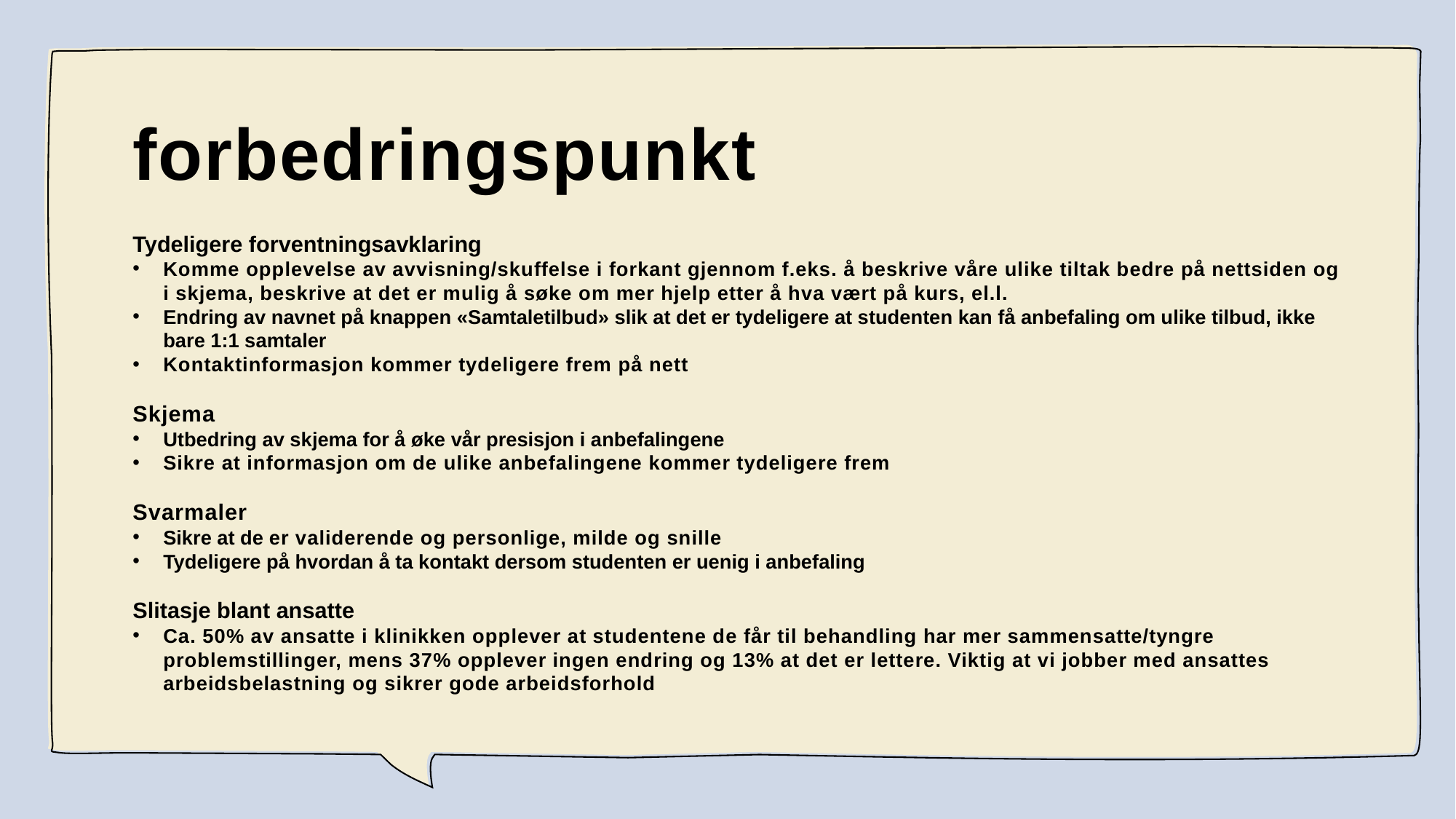

# forbedringspunkt
Tydeligere forventningsavklaring
Komme opplevelse av avvisning/skuffelse i forkant gjennom f.eks. å beskrive våre ulike tiltak bedre på nettsiden og i skjema, beskrive at det er mulig å søke om mer hjelp etter å hva vært på kurs, el.l.
Endring av navnet på knappen «Samtaletilbud» slik at det er tydeligere at studenten kan få anbefaling om ulike tilbud, ikke bare 1:1 samtaler
Kontaktinformasjon kommer tydeligere frem på nett

Skjema
Utbedring av skjema for å øke vår presisjon i anbefalingene
Sikre at informasjon om de ulike anbefalingene kommer tydeligere frem

Svarmaler
Sikre at de er validerende og personlige, milde og snille
Tydeligere på hvordan å ta kontakt dersom studenten er uenig i anbefaling

Slitasje blant ansatte
Ca. 50% av ansatte i klinikken opplever at studentene de får til behandling har mer sammensatte/tyngre problemstillinger, mens 37% opplever ingen endring og 13% at det er lettere. Viktig at vi jobber med ansattes arbeidsbelastning og sikrer gode arbeidsforhold